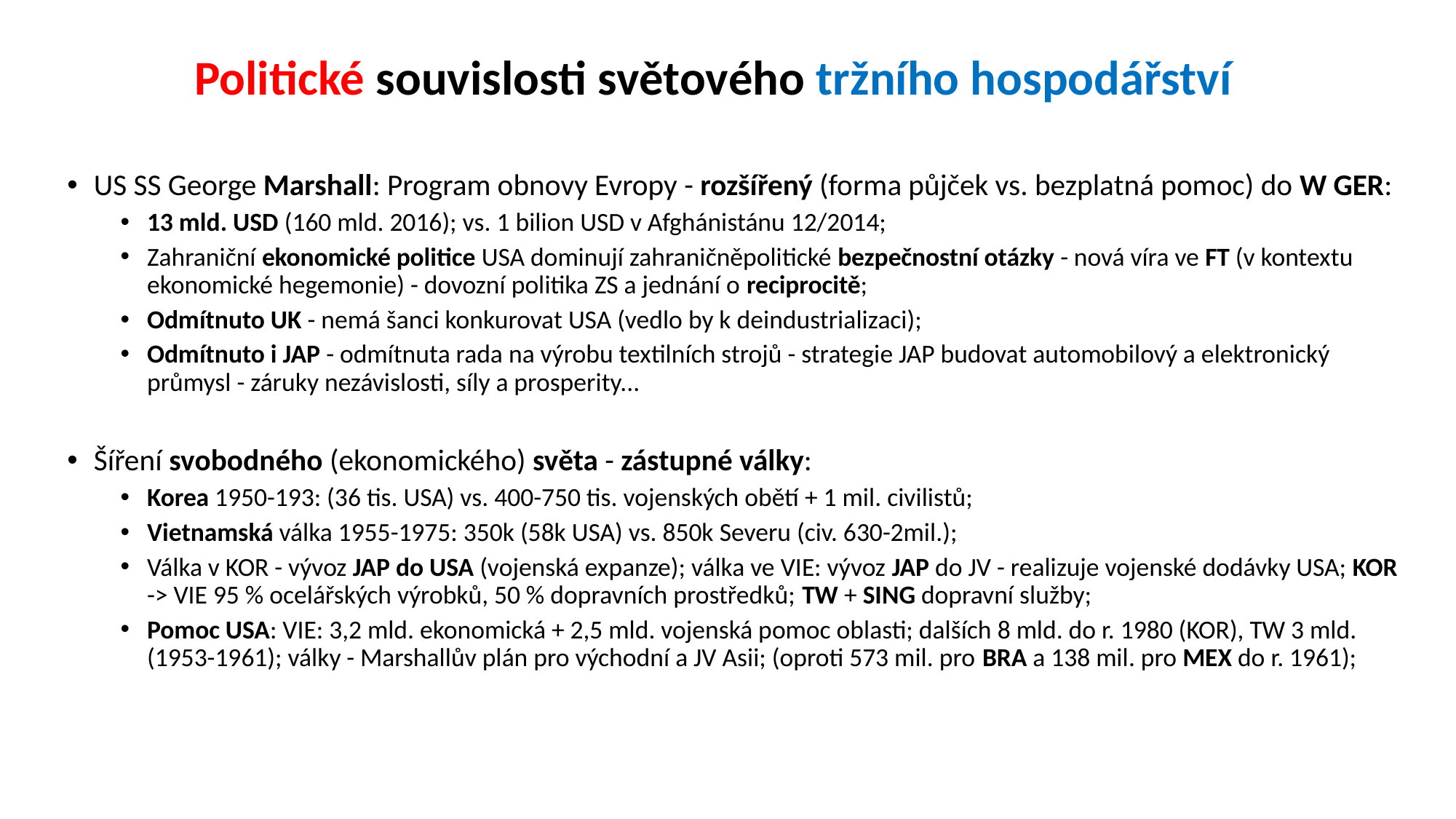

# Politické souvislosti světového tržního hospodářství

US SS George Marshall: Program obnovy Evropy - rozšířený (forma půjček vs. bezplatná pomoc) do W GER:
13 mld. USD (160 mld. 2016); vs. 1 bilion USD v Afghánistánu 12/2014;
Zahraniční ekonomické politice USA dominují zahraničněpolitické bezpečnostní otázky - nová víra ve FT (v kontextu ekonomické hegemonie) - dovozní politika ZS a jednání o reciprocitě;
Odmítnuto UK - nemá šanci konkurovat USA (vedlo by k deindustrializaci);
Odmítnuto i JAP - odmítnuta rada na výrobu textilních strojů - strategie JAP budovat automobilový a elektronický průmysl - záruky nezávislosti, síly a prosperity...

Šíření svobodného (ekonomického) světa - zástupné války:
Korea 1950-193: (36 tis. USA) vs. 400-750 tis. vojenských obětí + 1 mil. civilistů;
Vietnamská válka 1955-1975: 350k (58k USA) vs. 850k Severu (civ. 630-2mil.);
Válka v KOR - vývoz JAP do USA (vojenská expanze); válka ve VIE: vývoz JAP do JV - realizuje vojenské dodávky USA; KOR -> VIE 95 % ocelářských výrobků, 50 % dopravních prostředků; TW + SING dopravní služby;
Pomoc USA: VIE: 3,2 mld. ekonomická + 2,5 mld. vojenská pomoc oblasti; dalších 8 mld. do r. 1980 (KOR), TW 3 mld. (1953-1961); války - Marshallův plán pro východní a JV Asii; (oproti 573 mil. pro BRA a 138 mil. pro MEX do r. 1961);